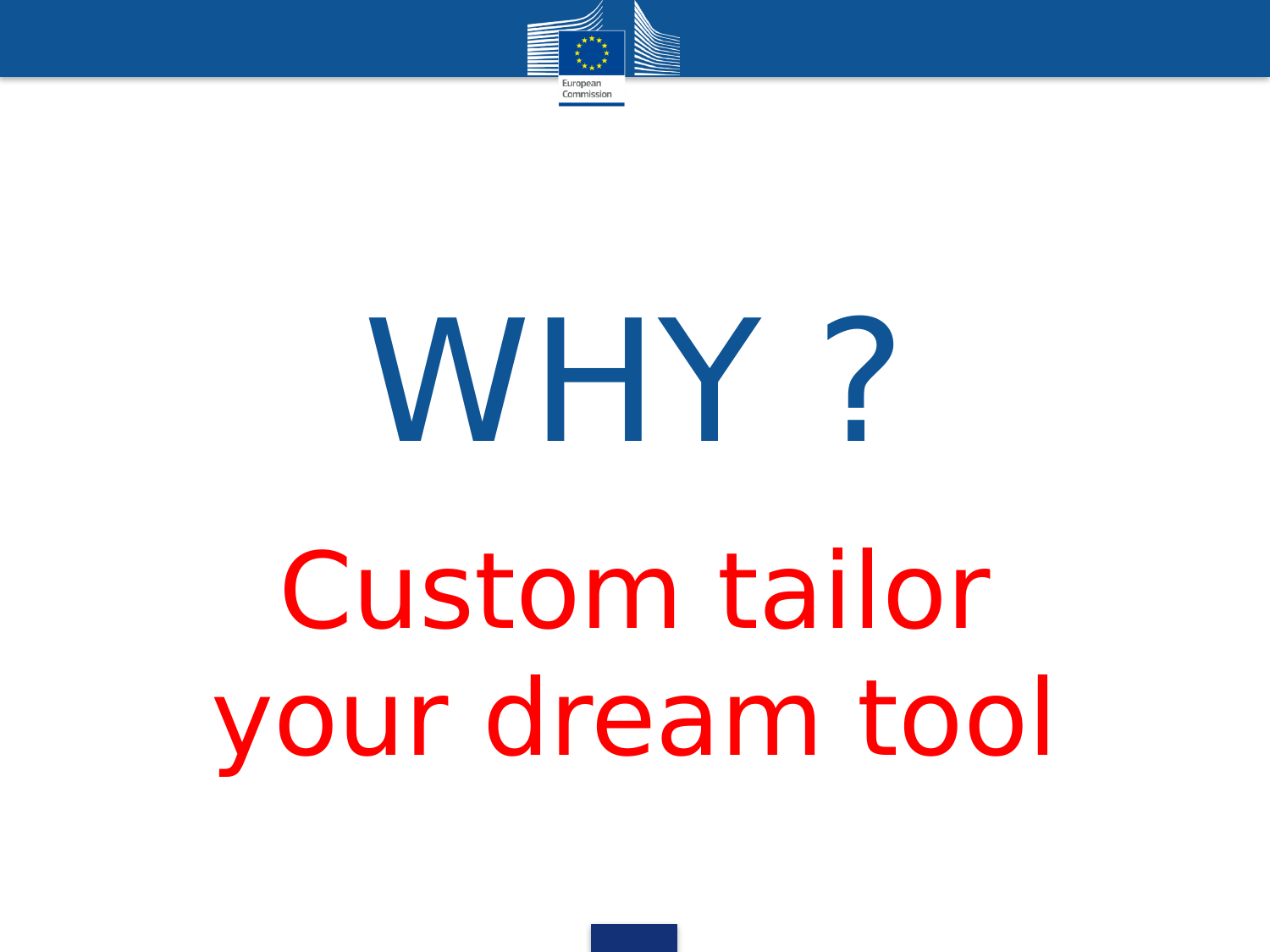

WHY ?
Custom tailor your dream tool